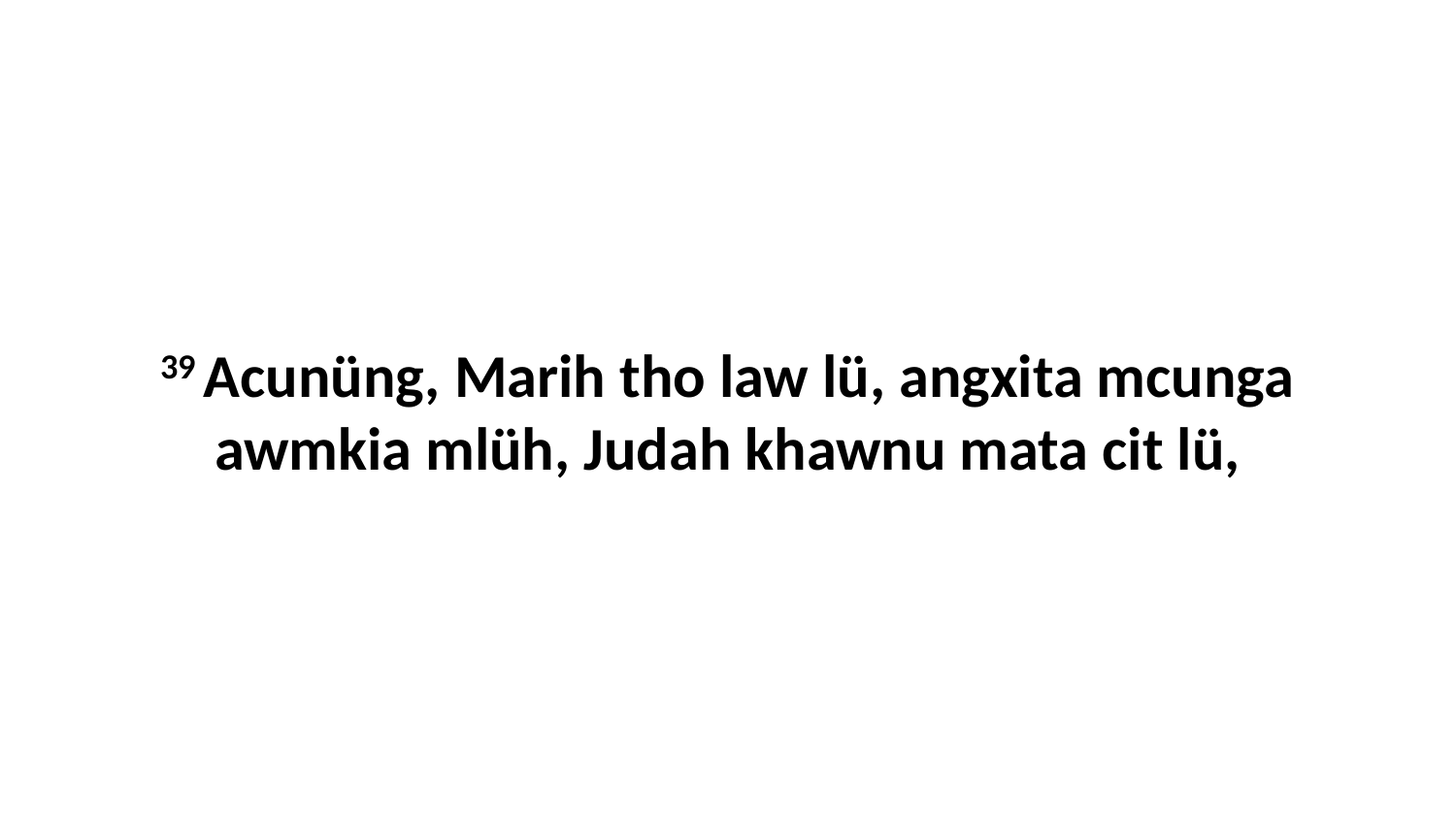

39 Acunüng, Marih tho law lü, angxita mcunga awmkia mlüh, Judah khawnu mata cit lü,